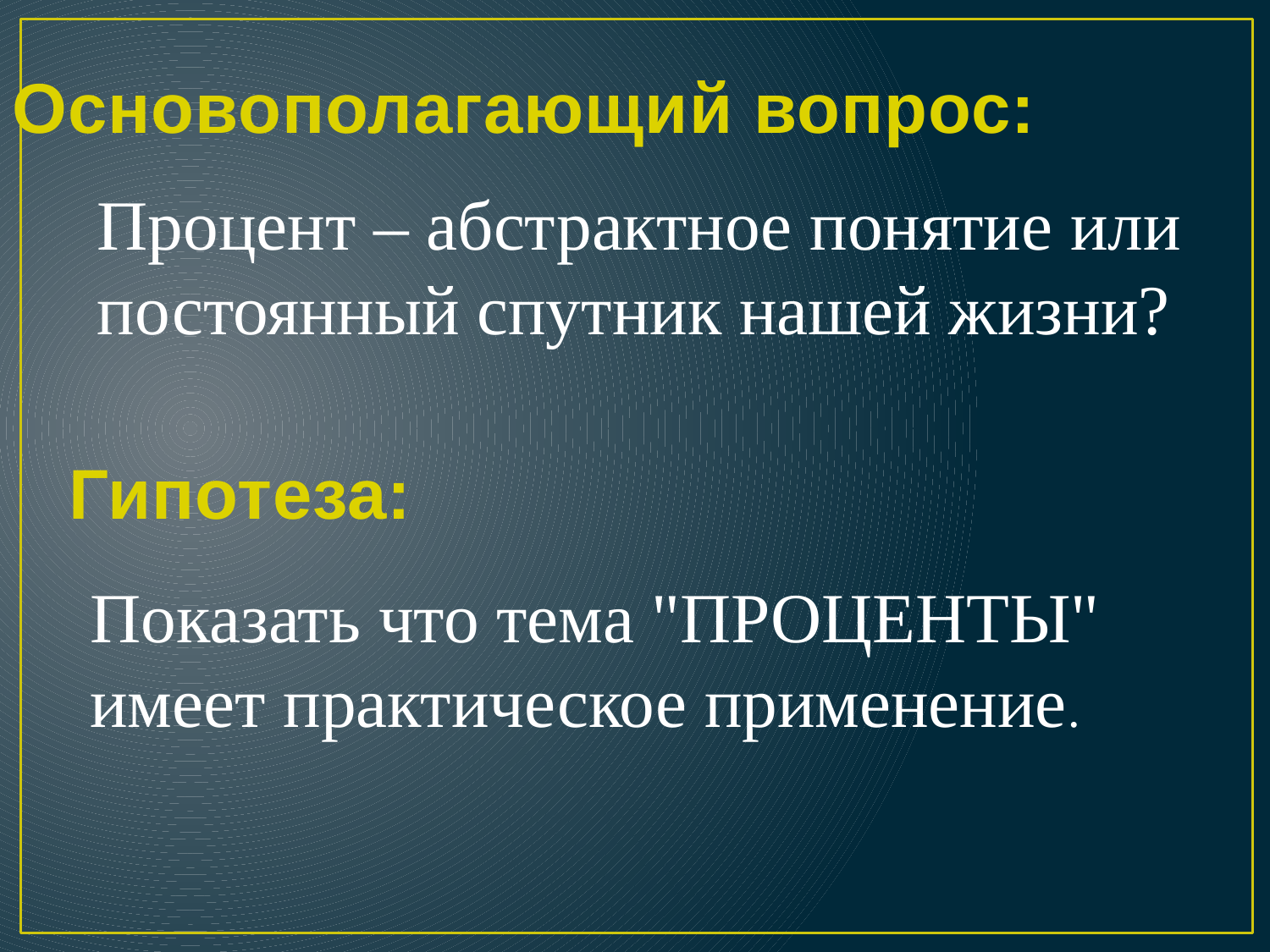

Основополагающий вопрос:
Процент – абстрактное понятие или постоянный спутник нашей жизни?
Гипотеза:
Показать что тема "ПРОЦЕНТЫ" имеет практическое применение.